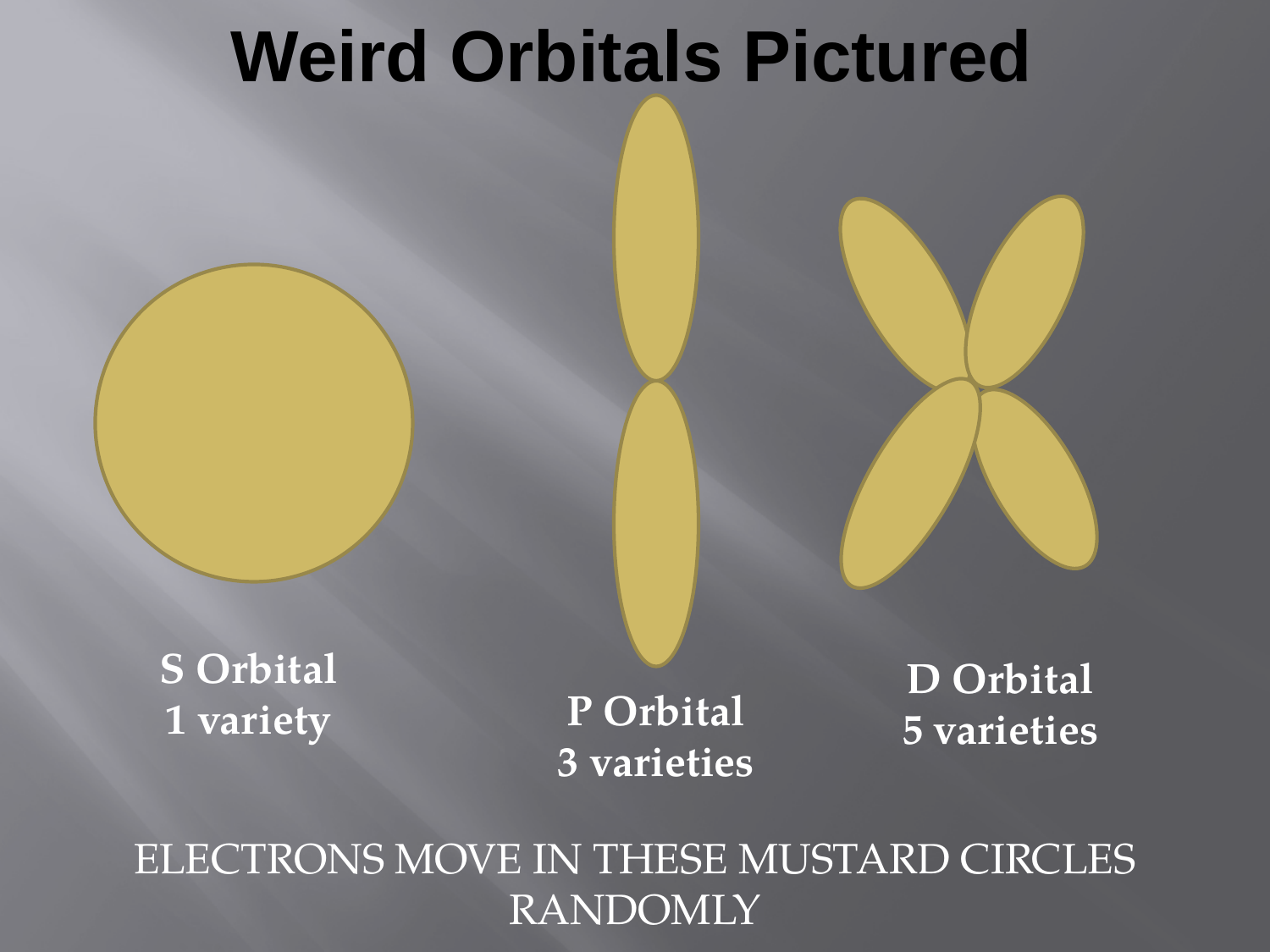

# Weird Orbitals Pictured

S Orbital
1 variety
D Orbital
5 varieties
P Orbital
3 varieties
ELECTRONS MOVE IN THESE MUSTARD CIRCLES RANDOMLY